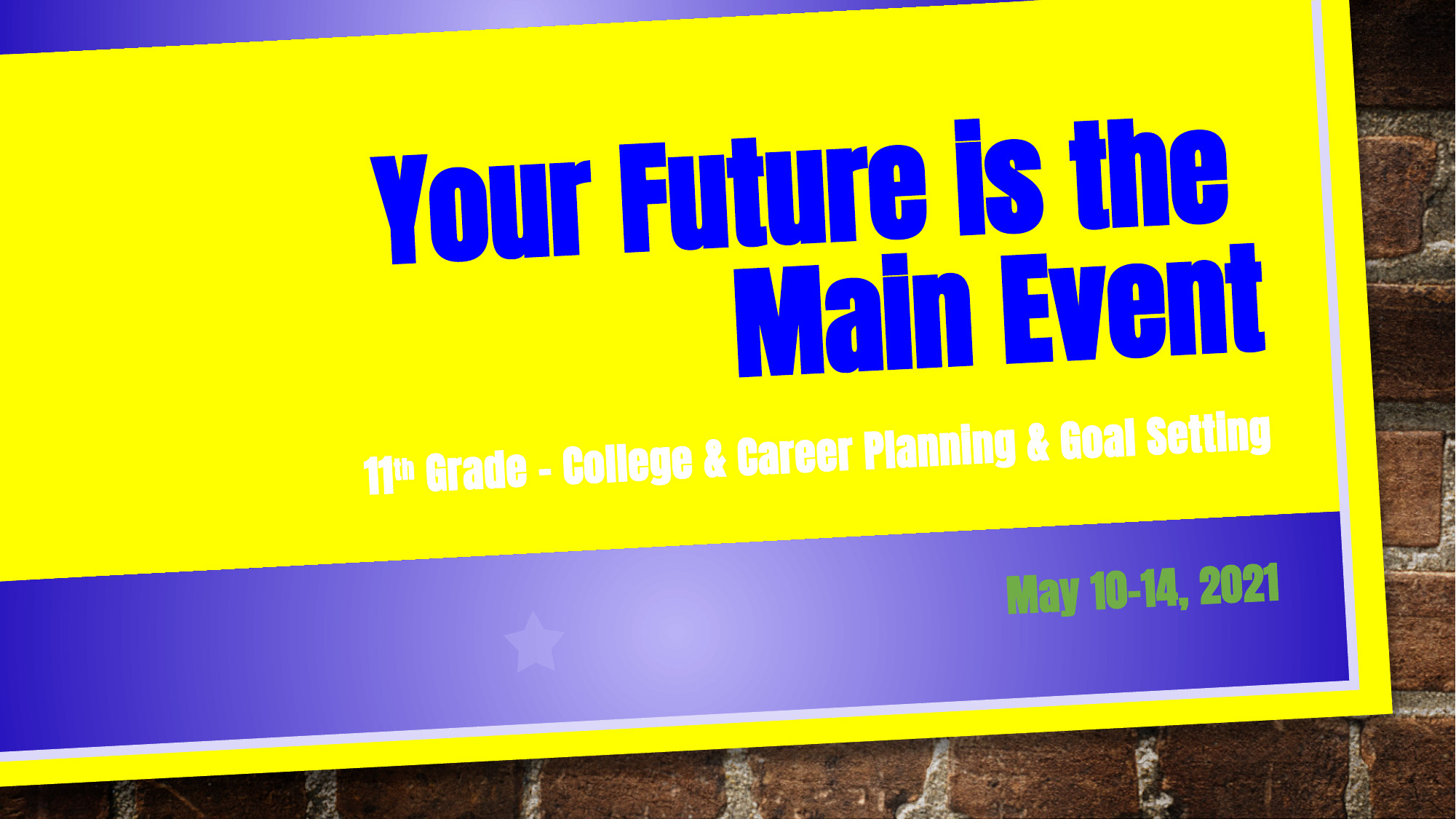

# Your Future is the Main Event
11th Grade - College & Career Planning & Goal Setting

May 10-14, 2021